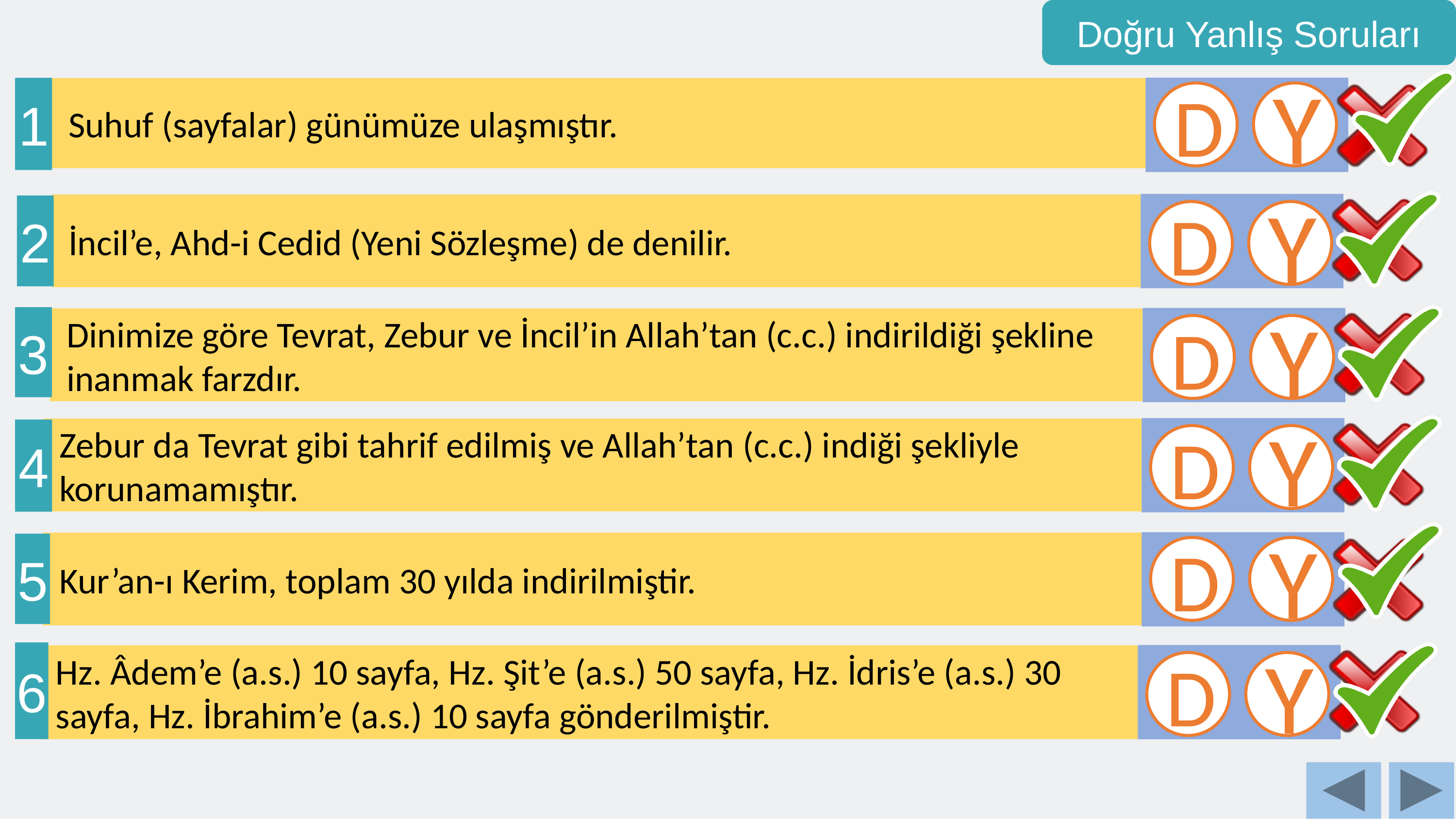

Doğru Yanlış Soruları

1
  Suhuf (sayfalar) günümüze ulaşmıştır.

D
Y

  İncil’e, Ahd-i Cedid (Yeni Sözleşme) de denilir.
2
D
Y

3

  Dinimize göre Tevrat, Zebur ve İncil’in Allah’tan (c.c.) indirildiği şekline
  inanmak farzdır.
D
Y

  Zebur da Tevrat gibi tahrif edilmiş ve Allah’tan (c.c.) indiği şekliyle
  korunamamıştır.
4
D
Y

  Kur’an-ı Kerim, toplam 30 yılda indirilmiştir.

5
D
Y

6

  Hz. Âdem’e (a.s.) 10 sayfa, Hz. Şit’e (a.s.) 50 sayfa, Hz. İdris’e (a.s.) 30
  sayfa, Hz. İbrahim’e (a.s.) 10 sayfa gönderilmiştir.
D
Y